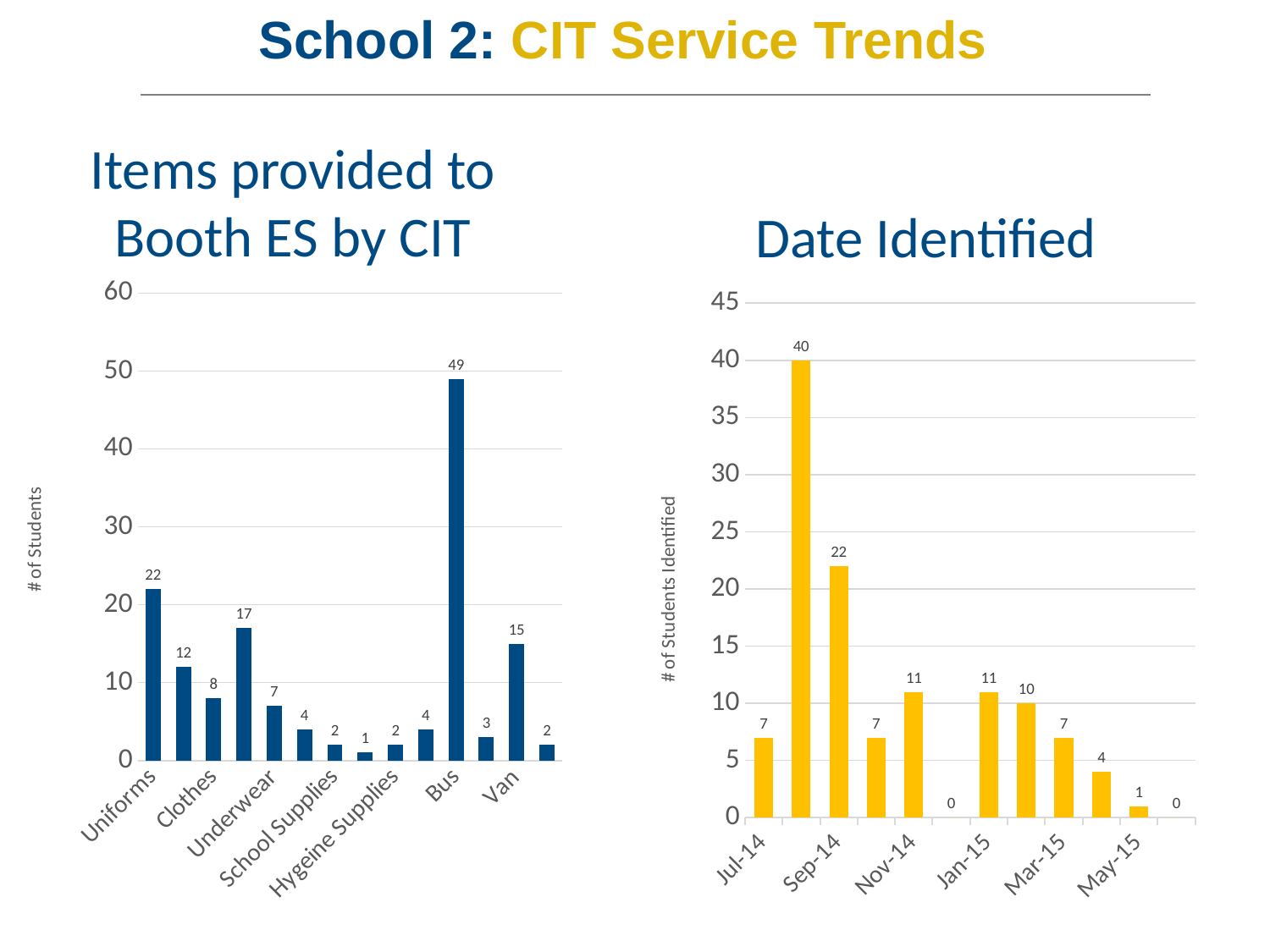

School 2: CIT Service Trends
Items provided to Booth ES by CIT
Date Identified

### Chart

| Category |  |
|---|---|
| Uniforms | 22.0 |
| Pants | 12.0 |
| Clothes | 8.0 |
| Shoes | 17.0 |
| Underwear | 7.0 |
| Gift Cards | 4.0 |
| School Supplies | 2.0 |
| School Fees | 1.0 |
| Hygeine Supplies | 2.0 |
| Field Trips | 4.0 |
| Bus | 49.0 |
| Bus Passes | 3.0 |
| Van | 15.0 |
| Mileage | 2.0 |

### Chart

| Category |  |
|---|---|
| 41821 | 7.0 |
| 41852 | 40.0 |
| 41883 | 22.0 |
| 41913 | 7.0 |
| 41944 | 11.0 |
| 41974 | 0.0 |
| 42005 | 11.0 |
| 42036 | 10.0 |
| 42064 | 7.0 |
| 42095 | 4.0 |
| 42125 | 1.0 |
| 42156 | 0.0 |